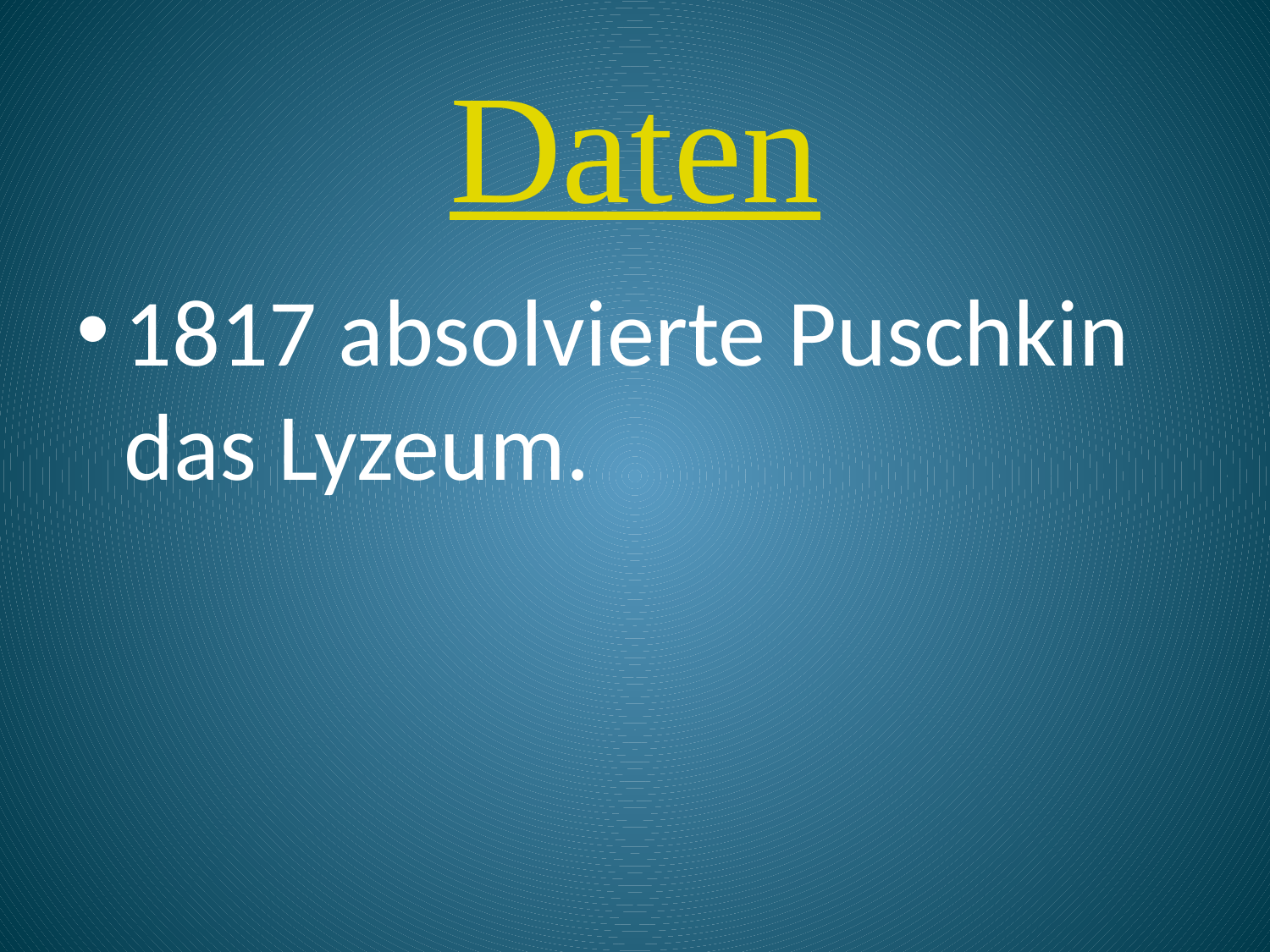

# Daten
1817 absolvierte Puschkin das Lyzeum.